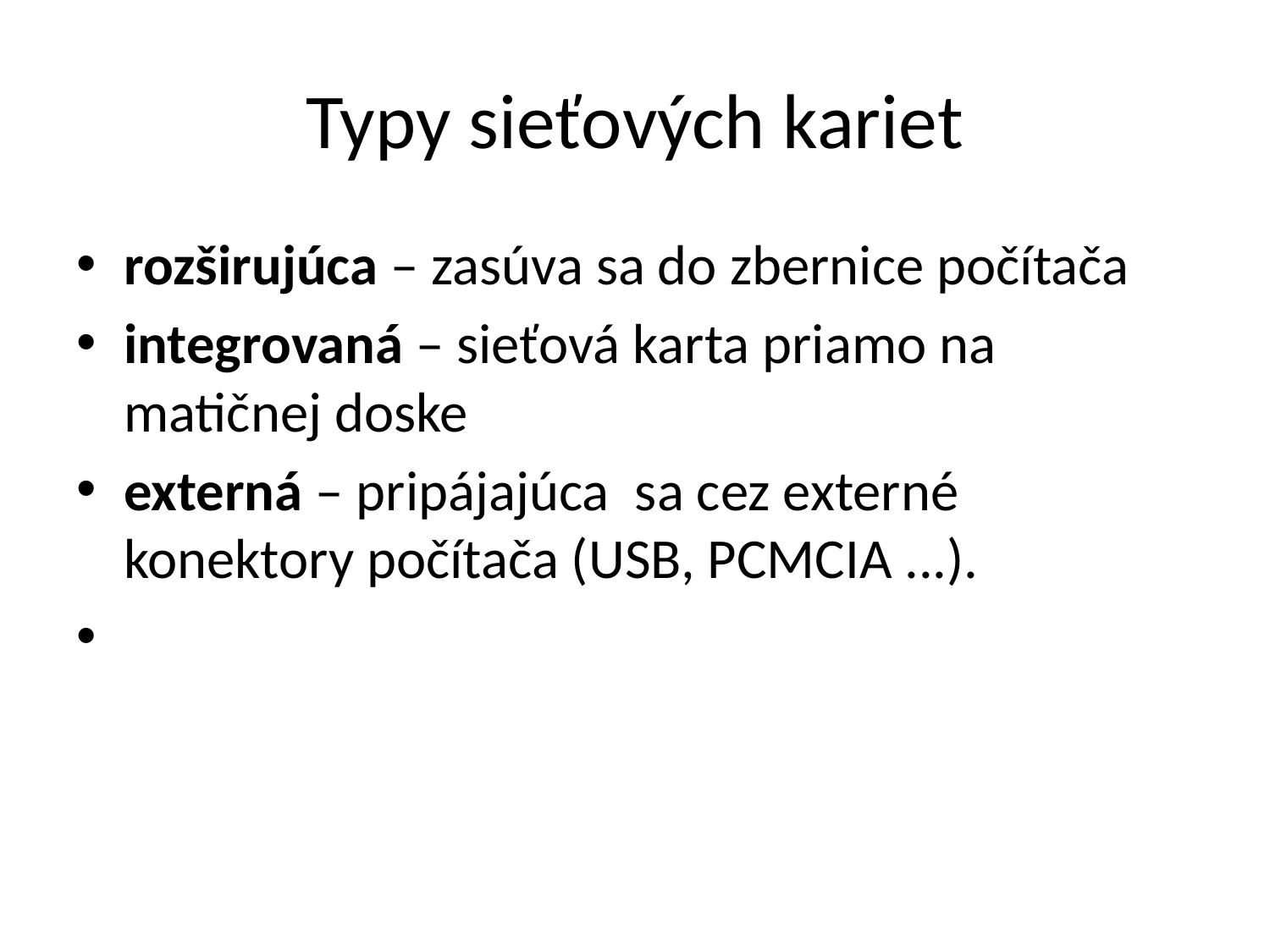

# Typy sieťových kariet
rozširujúca – zasúva sa do zbernice počítača
integrovaná – sieťová karta priamo na matičnej doske
externá – pripájajúca  sa cez externé konektory počítača (USB, PCMCIA ...).